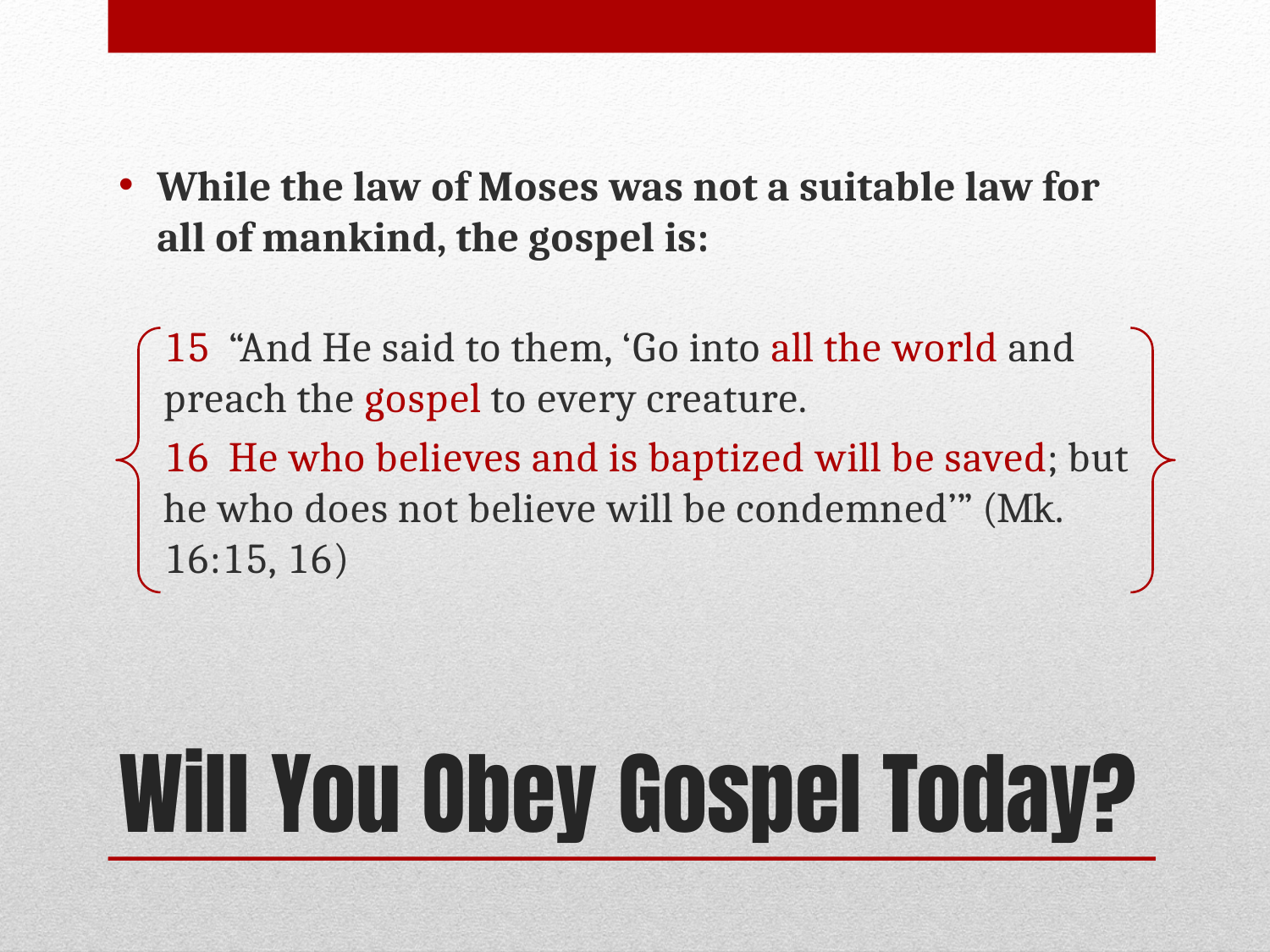

While the law of Moses was not a suitable law for all of mankind, the gospel is:
15  “And He said to them, ‘Go into all the world and preach the gospel to every creature.
16  He who believes and is baptized will be saved; but he who does not believe will be condemned’” (Mk. 16:15, 16)

# Will You Obey Gospel Today?